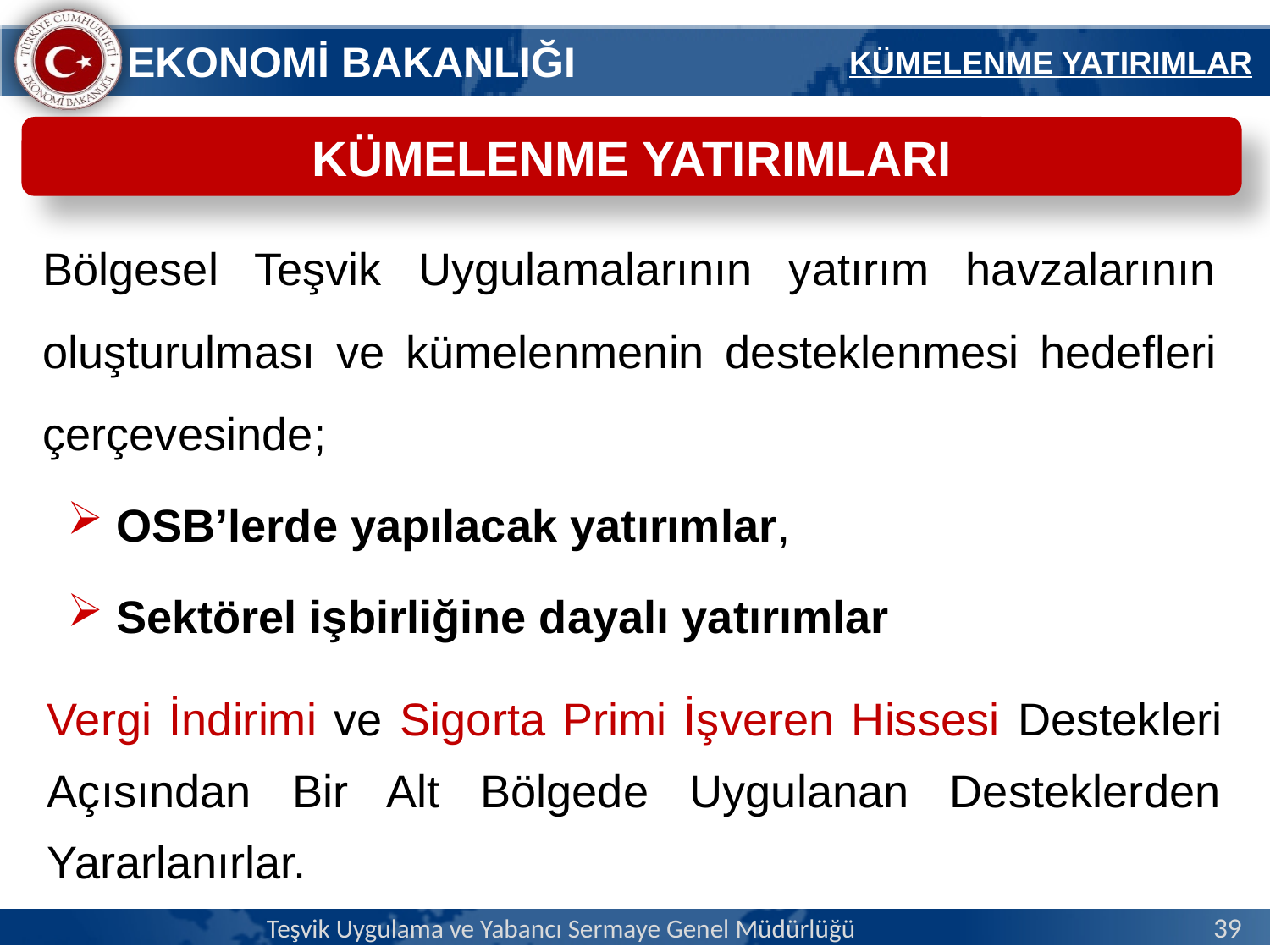

KÜMELENME YATIRIMLAR
KÜMELENME YATIRIMLARI
Bölgesel Teşvik Uygulamalarının yatırım havzalarının oluşturulması ve kümelenmenin desteklenmesi hedefleri çerçevesinde;
OSB’lerde yapılacak yatırımlar,
Sektörel işbirliğine dayalı yatırımlar
Vergi İndirimi ve Sigorta Primi İşveren Hissesi Destekleri Açısından Bir Alt Bölgede Uygulanan Desteklerden Yararlanırlar.
Teşvik Uygulama ve Yabancı Sermaye Genel Müdürlüğü